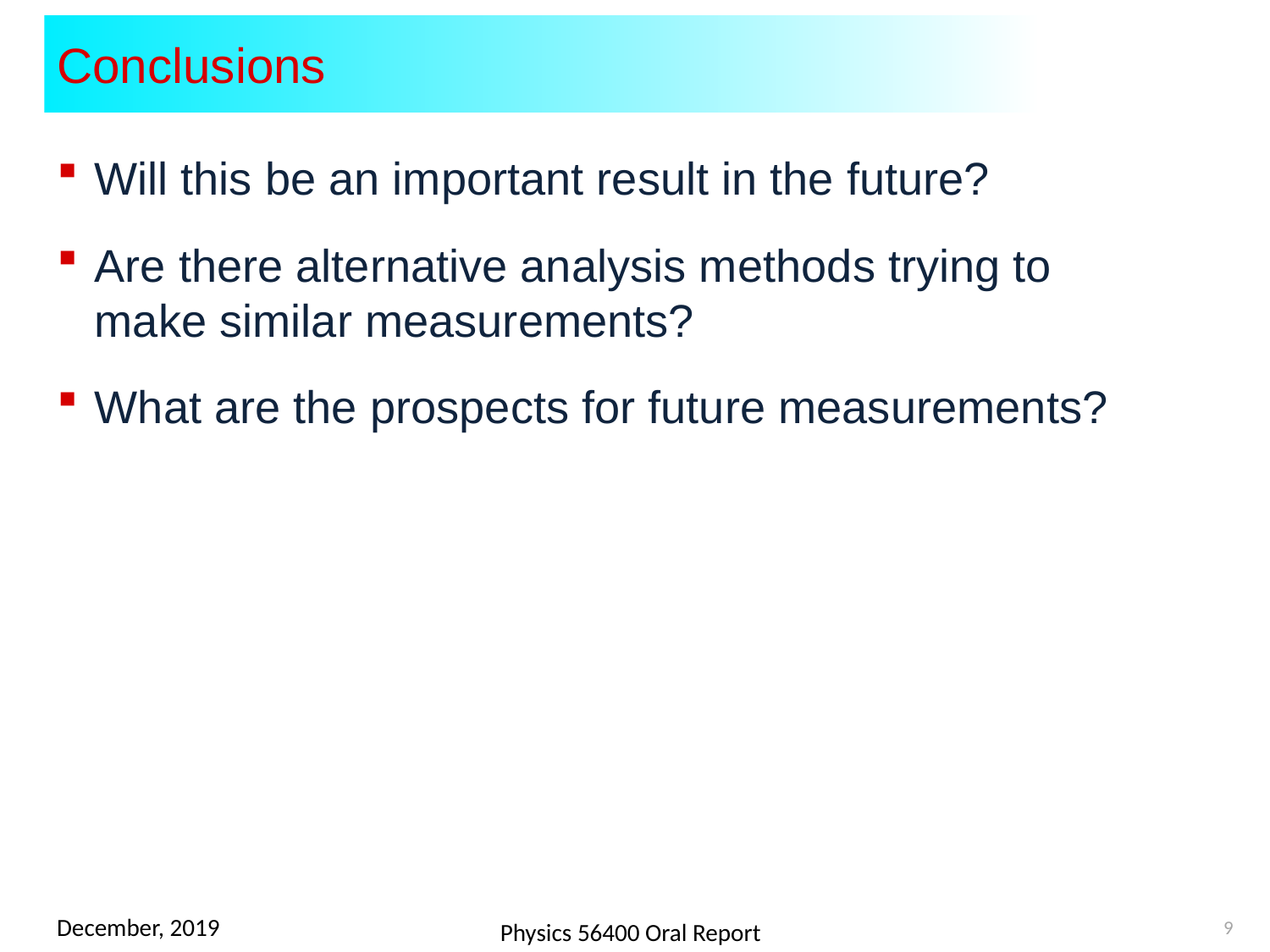

# Conclusions
Will this be an important result in the future?
Are there alternative analysis methods trying to make similar measurements?
What are the prospects for future measurements?
9
December, 2019
Physics 56400 Oral Report